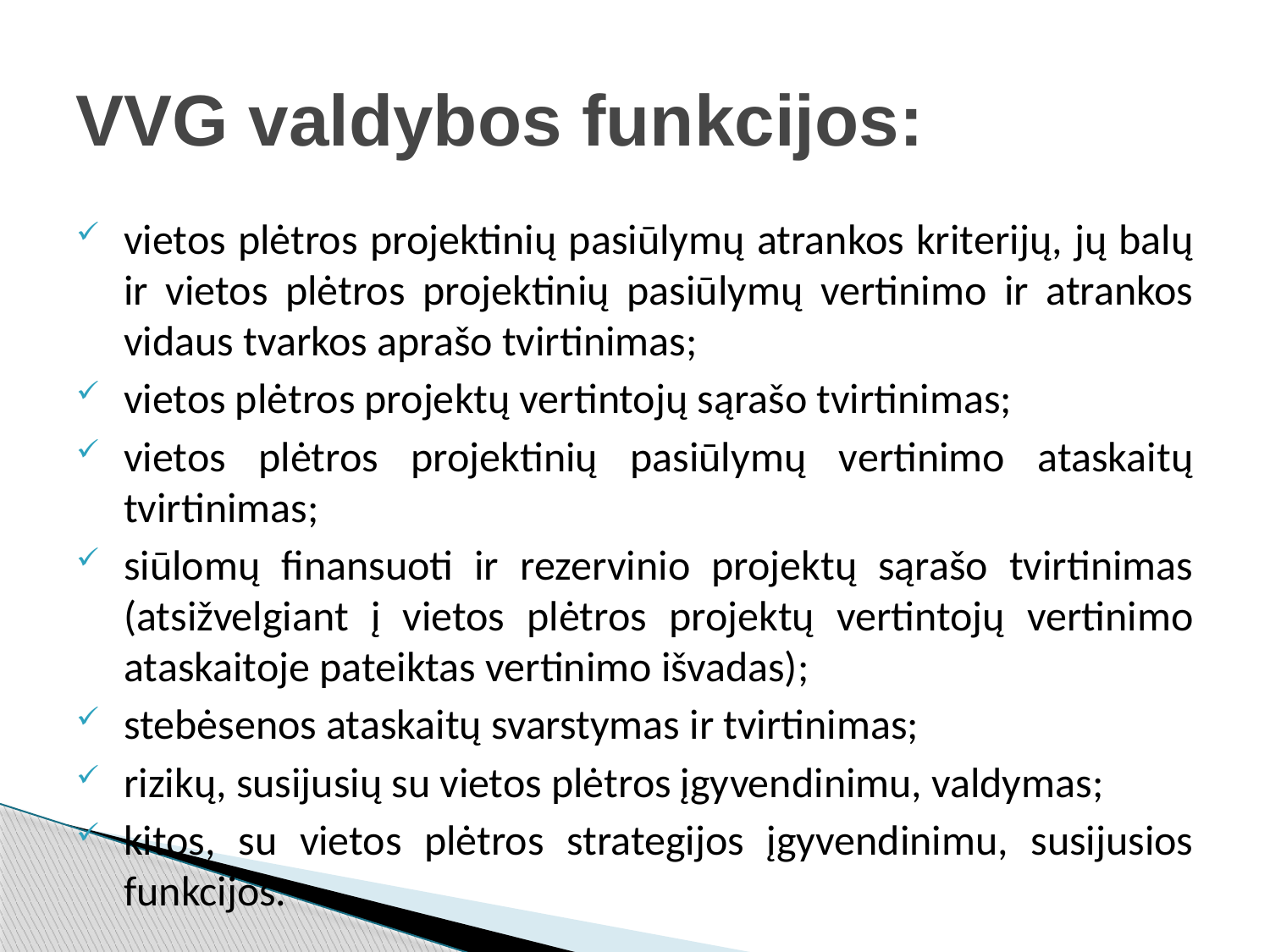

# VVG valdybos funkcijos:
vietos plėtros projektinių pasiūlymų atrankos kriterijų, jų balų ir vietos plėtros projektinių pasiūlymų vertinimo ir atrankos vidaus tvarkos aprašo tvirtinimas;
vietos plėtros projektų vertintojų sąrašo tvirtinimas;
vietos plėtros projektinių pasiūlymų vertinimo ataskaitų tvirtinimas;
siūlomų finansuoti ir rezervinio projektų sąrašo tvirtinimas (atsižvelgiant į vietos plėtros projektų vertintojų vertinimo ataskaitoje pateiktas vertinimo išvadas);
stebėsenos ataskaitų svarstymas ir tvirtinimas;
rizikų, susijusių su vietos plėtros įgyvendinimu, valdymas;
kitos, su vietos plėtros strategijos įgyvendinimu, susijusios funkcijos.